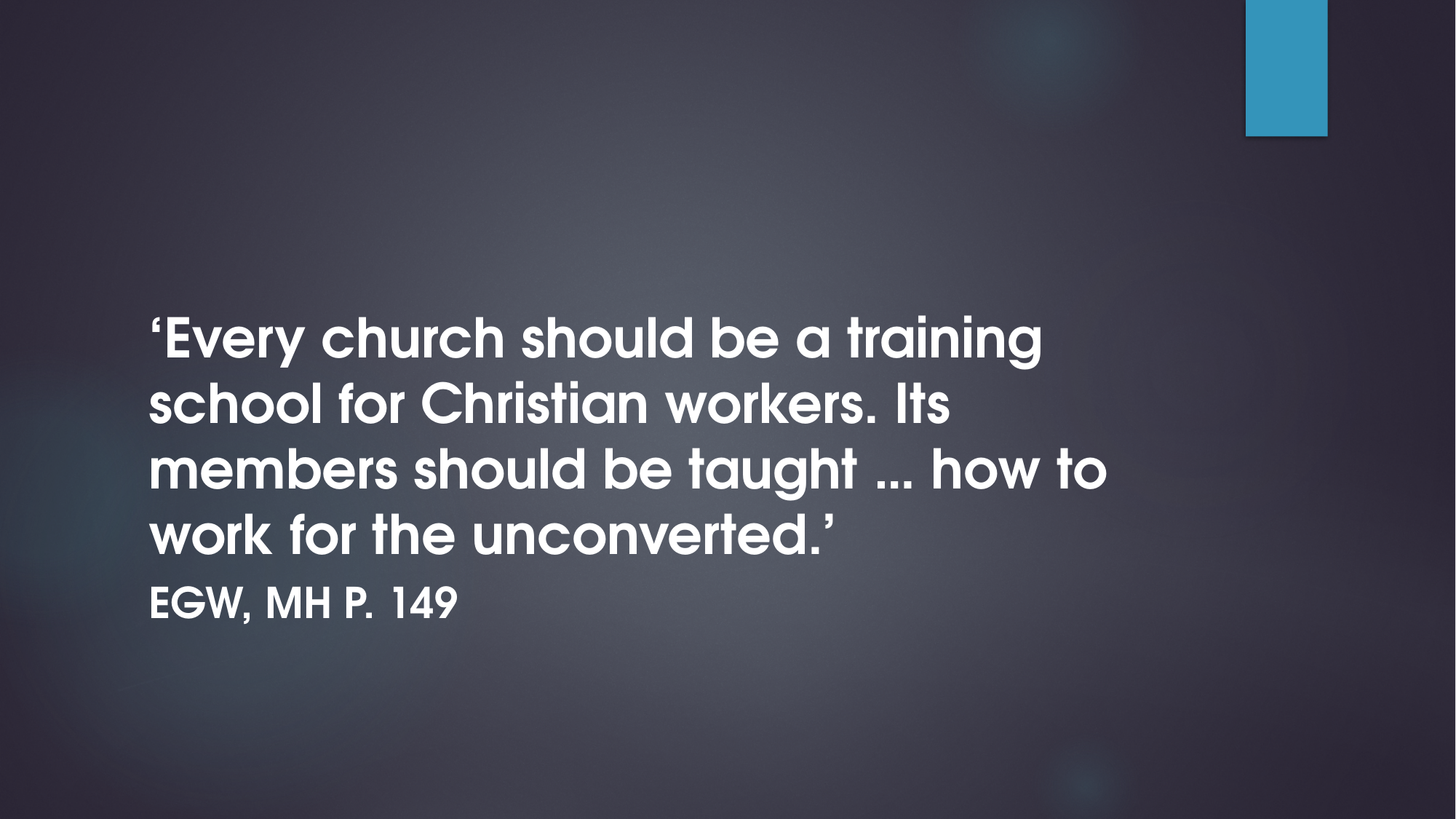

# ‘Every church should be a training school for Christian workers. Its members should be taught … how to work for the unconverted.’
EGW, MH p. 149